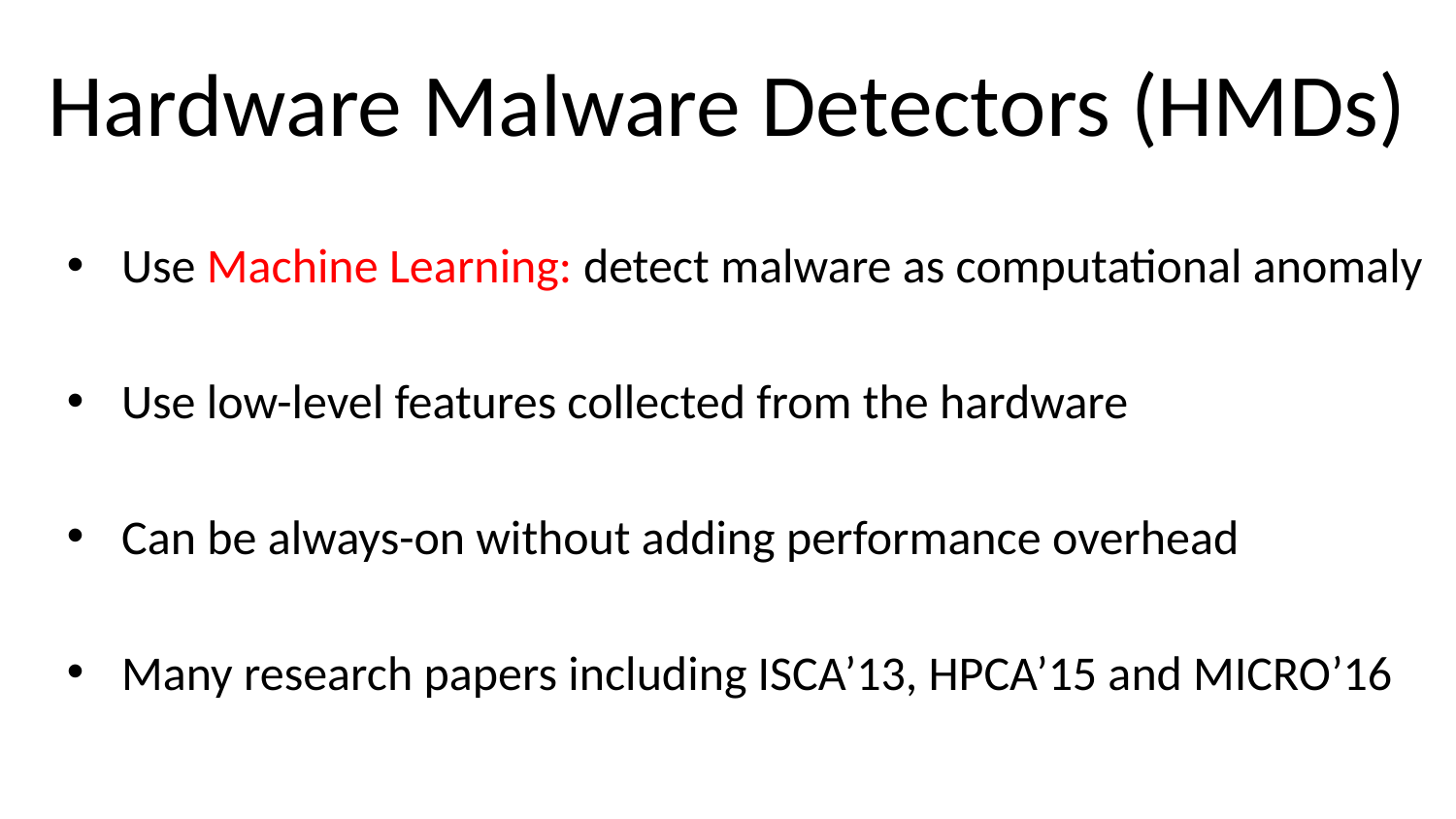

# Hardware Malware Detectors (HMDs)
Use Machine Learning: detect malware as computational anomaly

Use low-level features collected from the hardware

Can be always-on without adding performance overhead

Many research papers including ISCA’13, HPCA’15 and MICRO’16